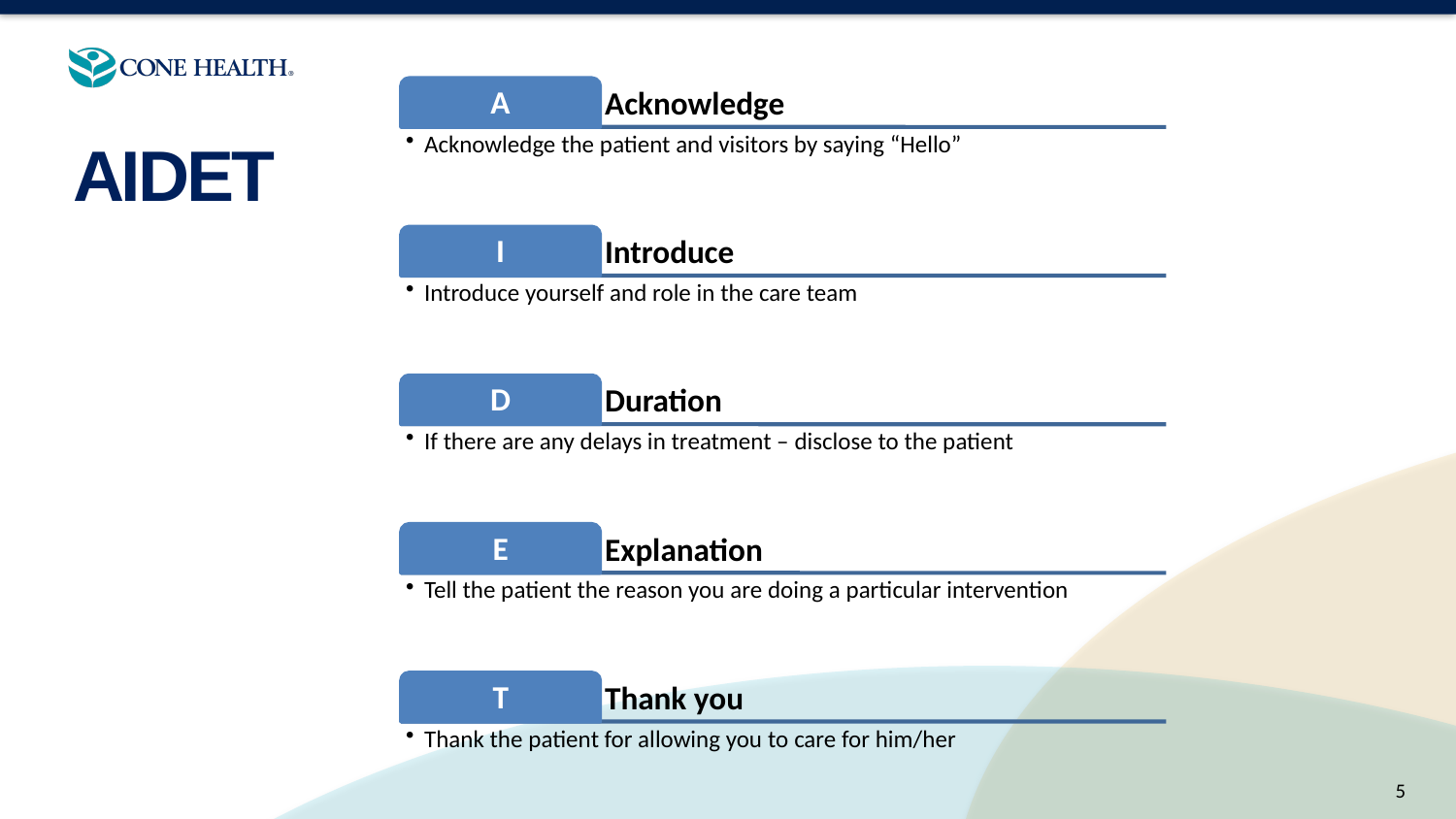

Acknowledge
A
Acknowledge the patient and visitors by saying “Hello”
Introduce
I
Introduce yourself and role in the care team
Duration
D
If there are any delays in treatment – disclose to the patient
Explanation
E
Tell the patient the reason you are doing a particular intervention
Thank you
T
Thank the patient for allowing you to care for him/her
# AIDET